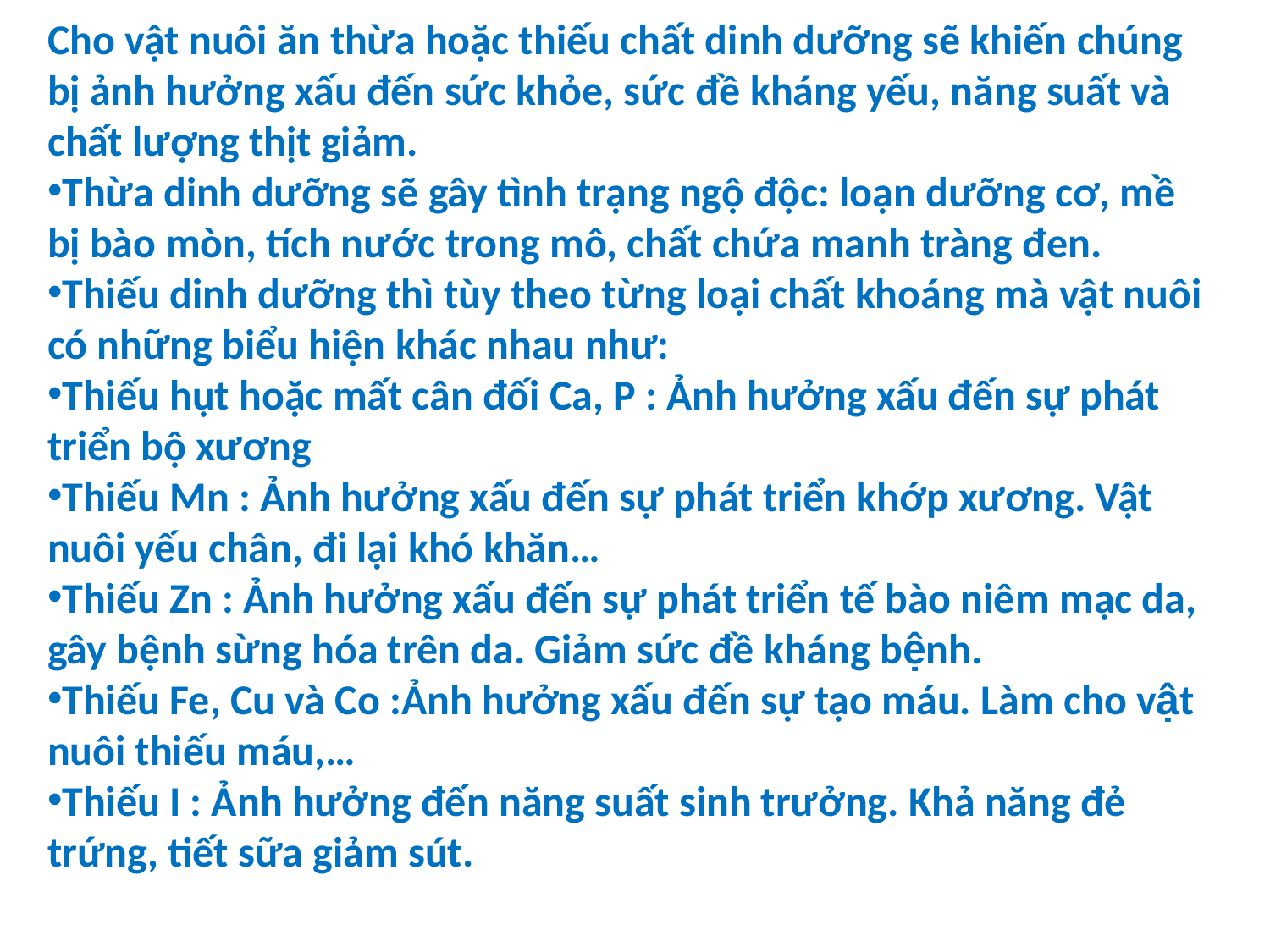

Cho vật nuôi ăn thừa hoặc thiếu chất dinh dưỡng sẽ khiến chúng bị ảnh hưởng xấu đến sức khỏe, sức đề kháng yếu, năng suất và chất lượng thịt giảm.
Thừa dinh dưỡng sẽ gây tình trạng ngộ độc: loạn dưỡng cơ, mề bị bào mòn, tích nước trong mô, chất chứa manh tràng đen.
Thiếu dinh dưỡng thì tùy theo từng loại chất khoáng mà vật nuôi có những biểu hiện khác nhau như:
Thiếu hụt hoặc mất cân đối Ca, P : Ảnh hưởng xấu đến sự phát triển bộ xương
Thiếu Mn : Ảnh hưởng xấu đến sự phát triển khớp xương. Vật nuôi yếu chân, đi lại khó khăn…
Thiếu Zn : Ảnh hưởng xấu đến sự phát triển tế bào niêm mạc da, gây bệnh sừng hóa trên da. Giảm sức đề kháng bệnh.
Thiếu Fe, Cu và Co :Ảnh hưởng xấu đến sự tạo máu. Làm cho vật nuôi thiếu máu,…
Thiếu I : Ảnh hưởng đến năng suất sinh trưởng. Khả năng đẻ trứng, tiết sữa giảm sút.